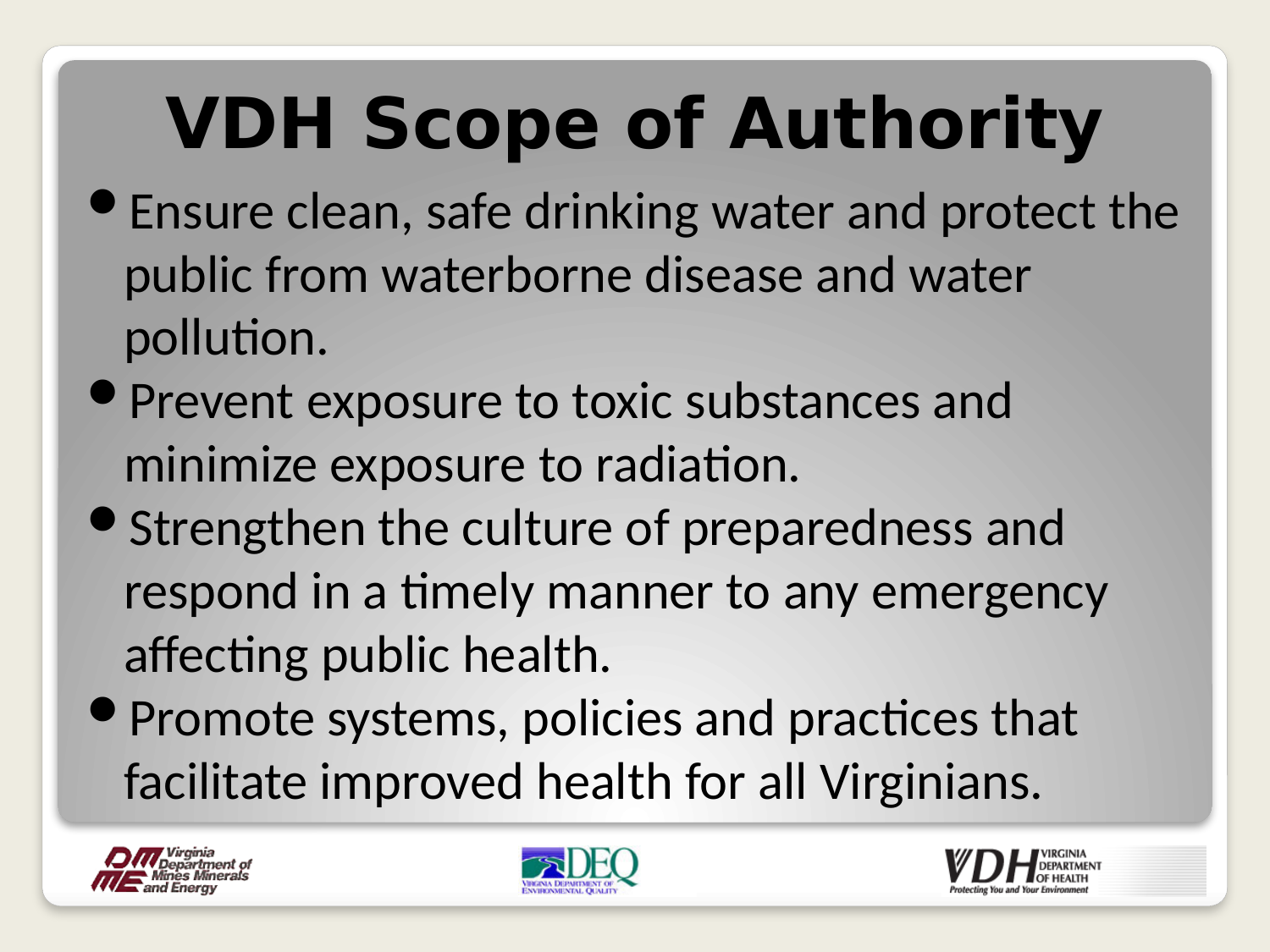

# VDH Scope of Authority
Ensure clean, safe drinking water and protect the public from waterborne disease and water pollution.
Prevent exposure to toxic substances and minimize exposure to radiation.
Strengthen the culture of preparedness and respond in a timely manner to any emergency affecting public health.
Promote systems, policies and practices that facilitate improved health for all Virginians.